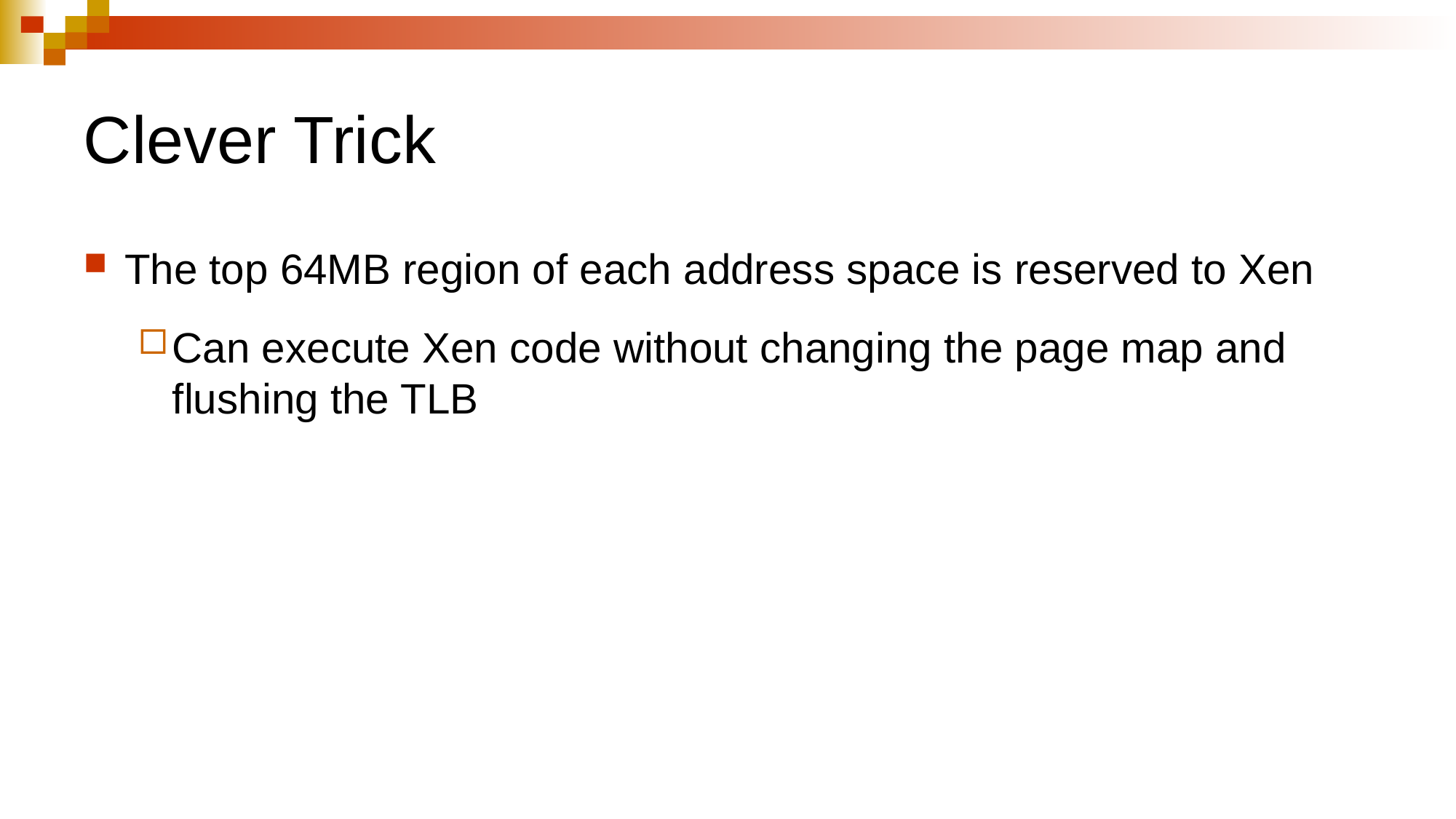

# Clever Trick
The top 64MB region of each address space is reserved to Xen
Can execute Xen code without changing the page map and flushing the TLB